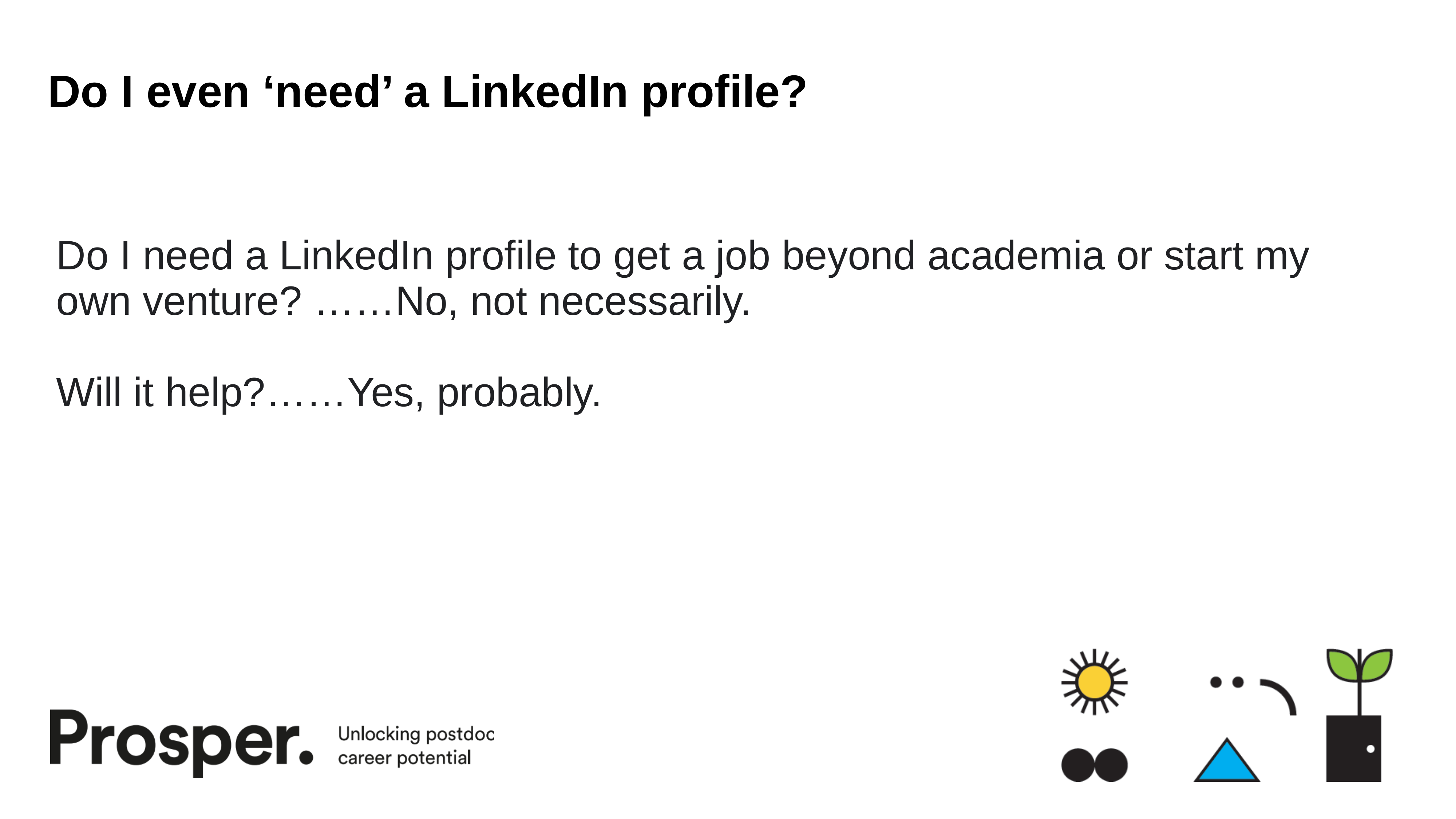

# Do I even ‘need’ a LinkedIn profile?
Do I need a LinkedIn profile to get a job beyond academia or start my own venture? ……No, not necessarily.

Will it help?……Yes, probably.